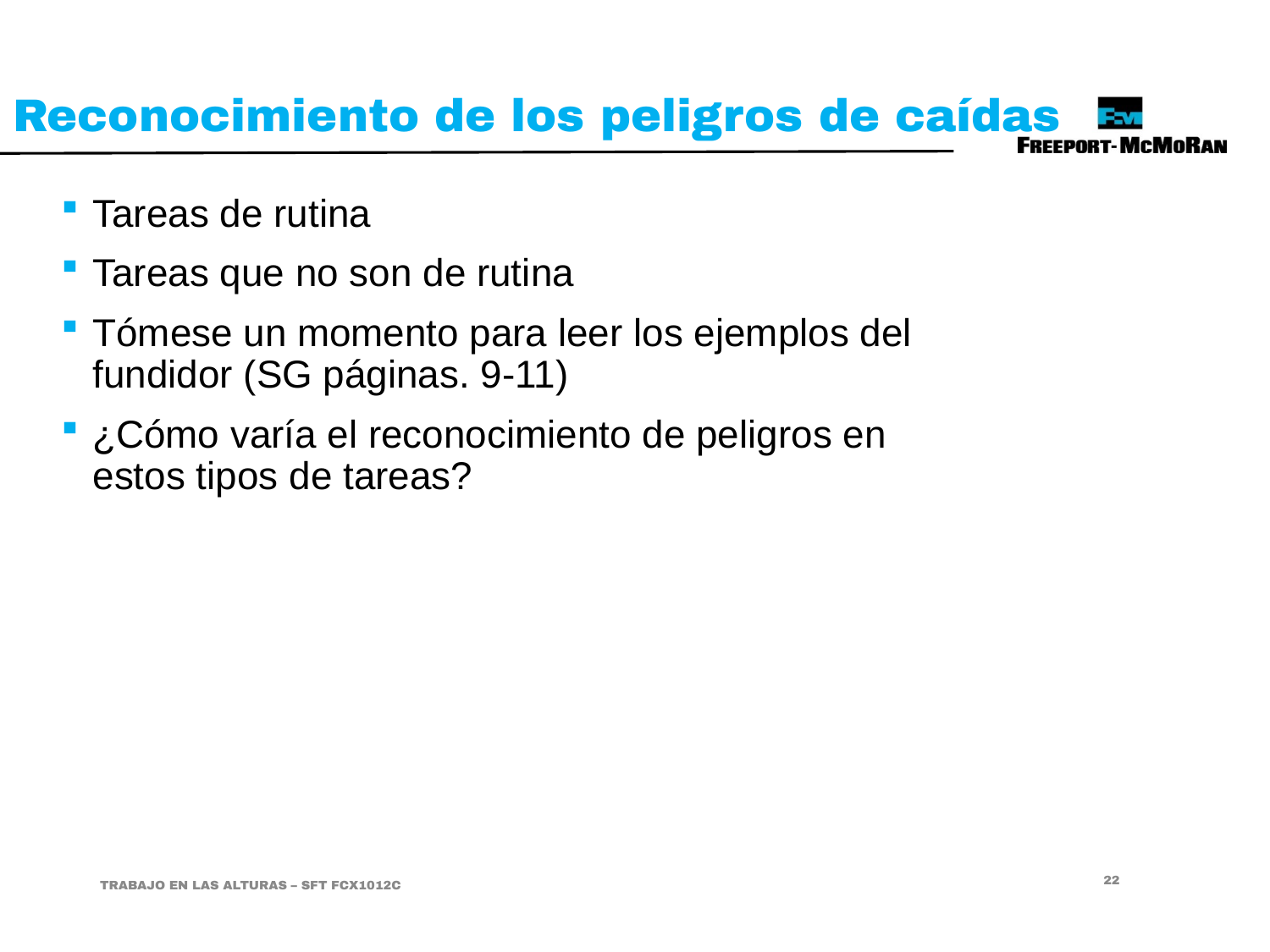

Reconocimiento de los peligros de caídas
Tareas de rutina
Tareas que no son de rutina
Tómese un momento para leer los ejemplos del fundidor (SG páginas. 9-11)
¿Cómo varía el reconocimiento de peligros en estos tipos de tareas?
22
TRABAJO EN LAS ALTURAS – SFT FCX1012C